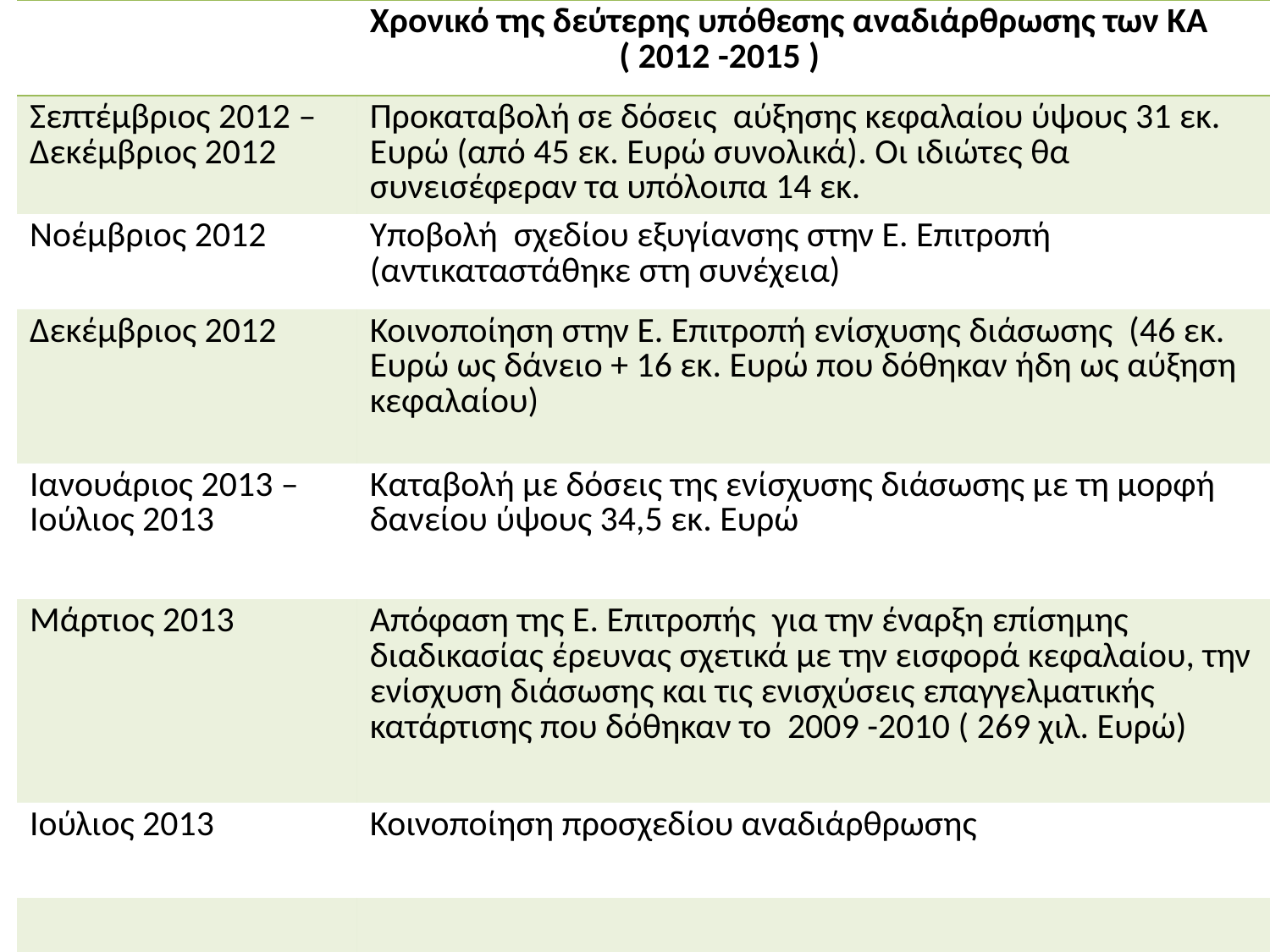

|  | Χρονικό της δεύτερης υπόθεσης αναδιάρθρωσης των ΚΑ ( 2012 -2015 ) |
| --- | --- |
| Σεπτέμβριος 2012 – Δεκέμβριος 2012 | Προκαταβολή σε δόσεις αύξησης κεφαλαίου ύψους 31 εκ. Ευρώ (από 45 εκ. Ευρώ συνολικά). Οι ιδιώτες θα συνεισέφεραν τα υπόλοιπα 14 εκ. |
| Νοέμβριος 2012 | Υποβολή σχεδίου εξυγίανσης στην Ε. Επιτροπή (αντικαταστάθηκε στη συνέχεια) |
| Δεκέμβριος 2012 | Κοινοποίηση στην Ε. Επιτροπή ενίσχυσης διάσωσης (46 εκ. Ευρώ ως δάνειο + 16 εκ. Ευρώ που δόθηκαν ήδη ως αύξηση κεφαλαίου) |
| Ιανουάριος 2013 – Ιούλιος 2013 | Καταβολή με δόσεις της ενίσχυσης διάσωσης με τη μορφή δανείου ύψους 34,5 εκ. Ευρώ |
| Μάρτιος 2013 | Απόφαση της Ε. Επιτροπής για την έναρξη επίσημης διαδικασίας έρευνας σχετικά με την εισφορά κεφαλαίου, την ενίσχυση διάσωσης και τις ενισχύσεις επαγγελματικής κατάρτισης που δόθηκαν το 2009 -2010 ( 269 χιλ. Ευρώ) |
| Ιούλιος 2013 | Κοινοποίηση προσχεδίου αναδιάρθρωσης |
|  |  |
|  |  |